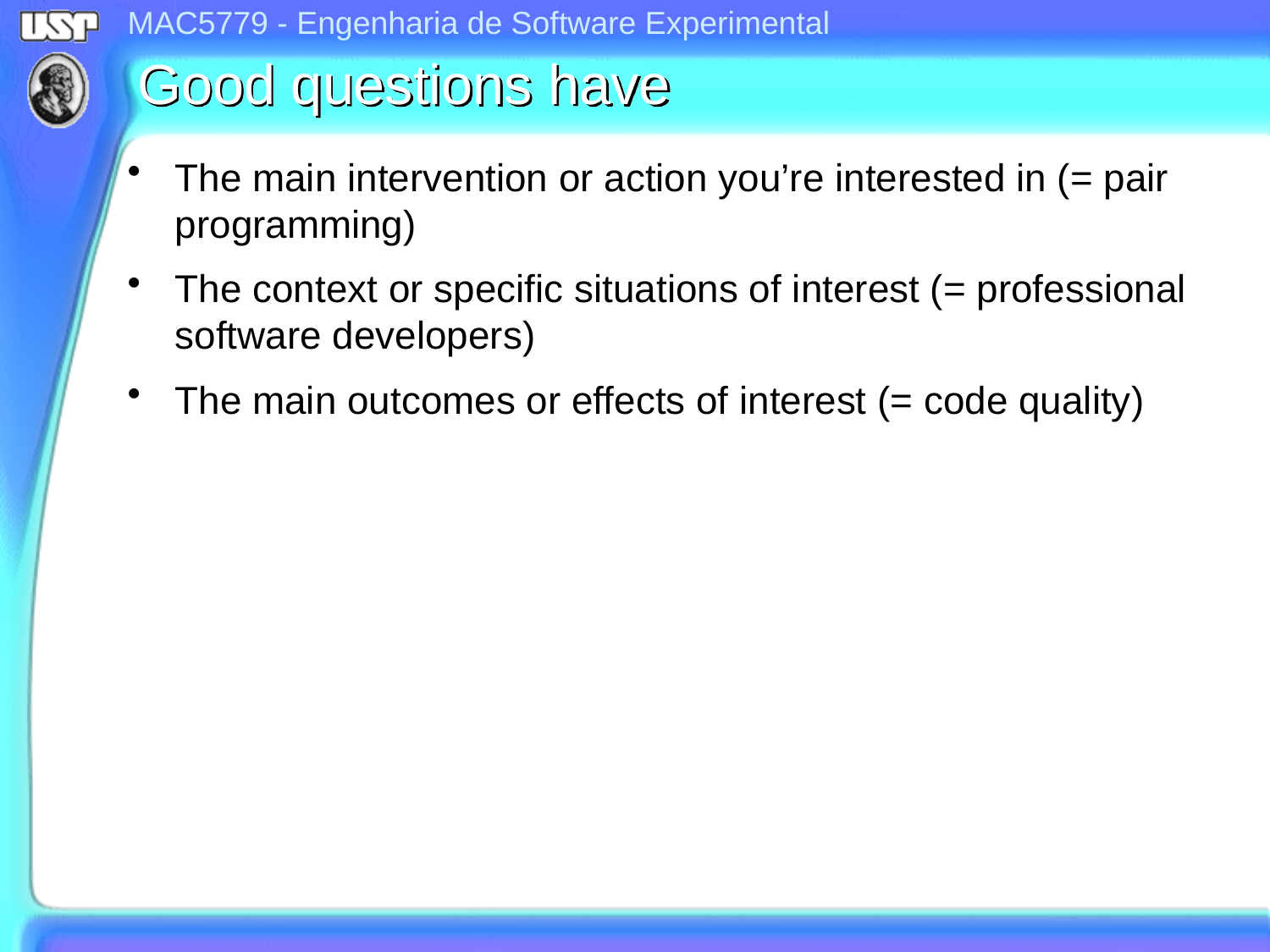

# Good questions have
The main intervention or action you’re interested in (= pair programming)
The context or specific situations of interest (= professional software developers)
The main outcomes or effects of interest (= code quality)